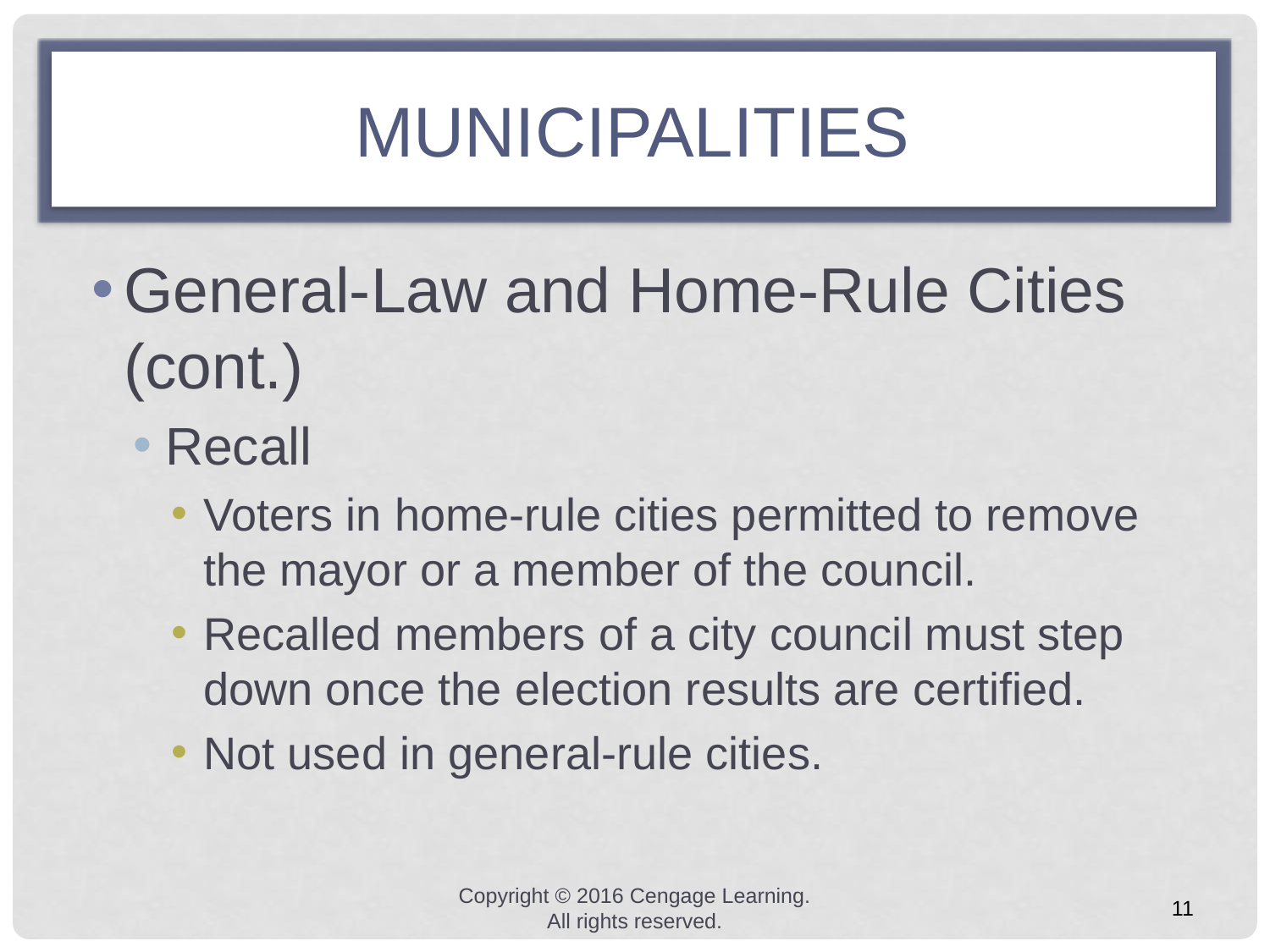

# MUNICIPALITIES
General-Law and Home-Rule Cities (cont.)
Recall
Voters in home-rule cities permitted to remove the mayor or a member of the council.
Recalled members of a city council must step down once the election results are certified.
Not used in general-rule cities.

Copyright © 2016 Cengage Learning. All rights reserved.
11